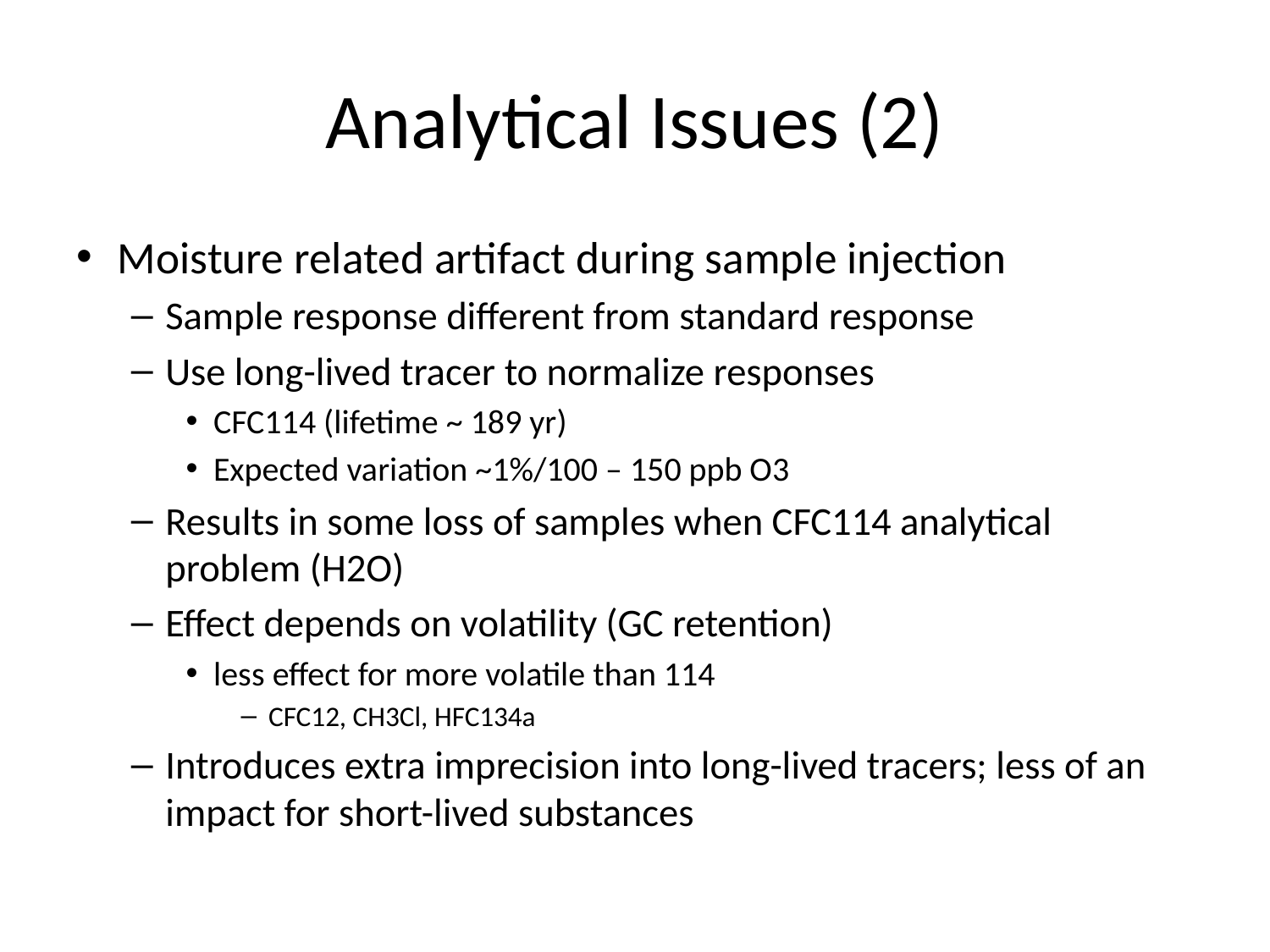

# Analytical Issues (2)
Moisture related artifact during sample injection
Sample response different from standard response
Use long-lived tracer to normalize responses
CFC114 (lifetime ~ 189 yr)
Expected variation ~1%/100 – 150 ppb O3
Results in some loss of samples when CFC114 analytical problem (H2O)
Effect depends on volatility (GC retention)
less effect for more volatile than 114
CFC12, CH3Cl, HFC134a
Introduces extra imprecision into long-lived tracers; less of an impact for short-lived substances